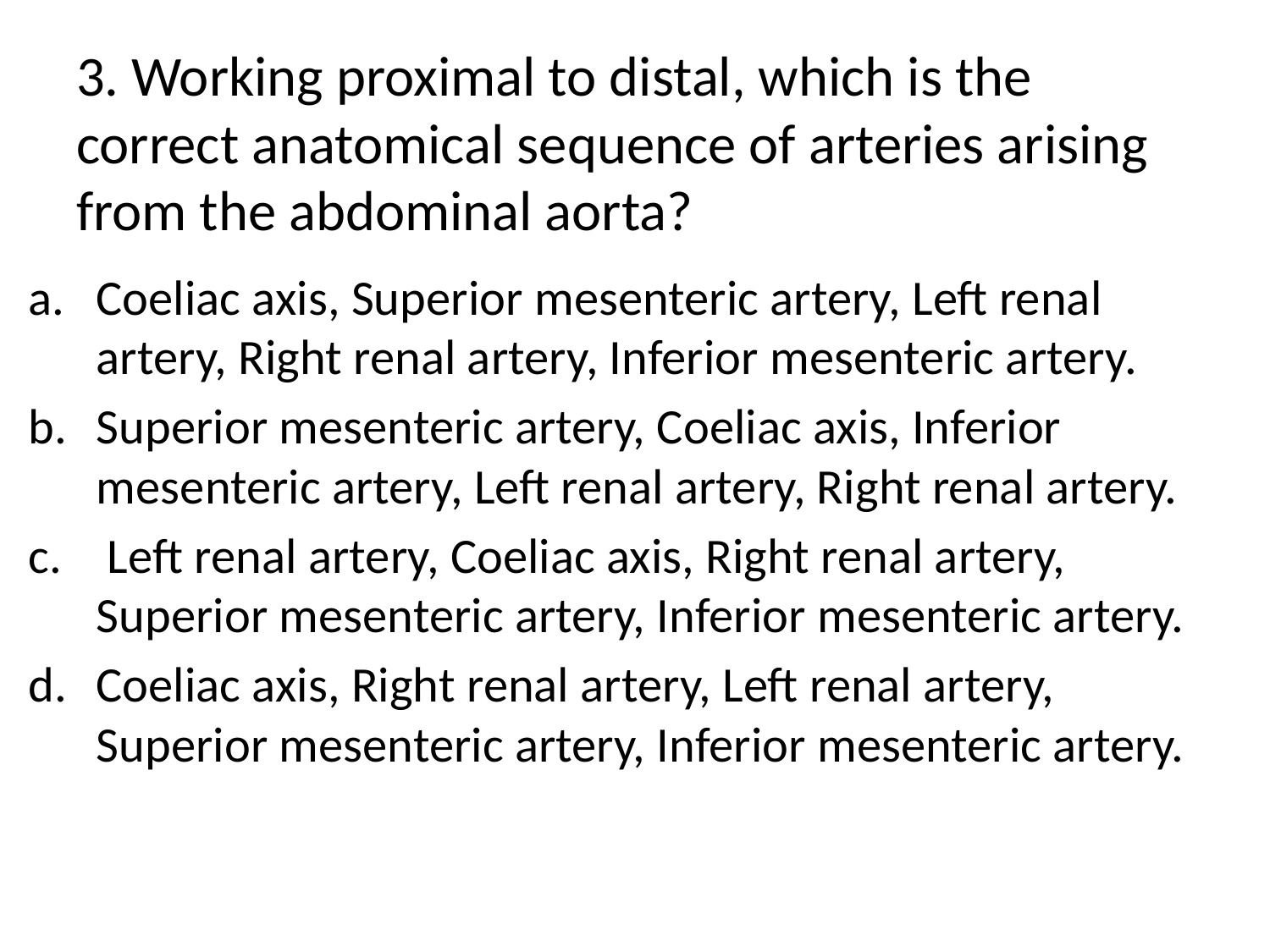

# 3. Working proximal to distal, which is the correct anatomical sequence of arteries arising from the abdominal aorta?
Coeliac axis, Superior mesenteric artery, Left renal artery, Right renal artery, Inferior mesenteric artery.
Superior mesenteric artery, Coeliac axis, Inferior mesenteric artery, Left renal artery, Right renal artery.
 Left renal artery, Coeliac axis, Right renal artery, Superior mesenteric artery, Inferior mesenteric artery.
Coeliac axis, Right renal artery, Left renal artery, Superior mesenteric artery, Inferior mesenteric artery.